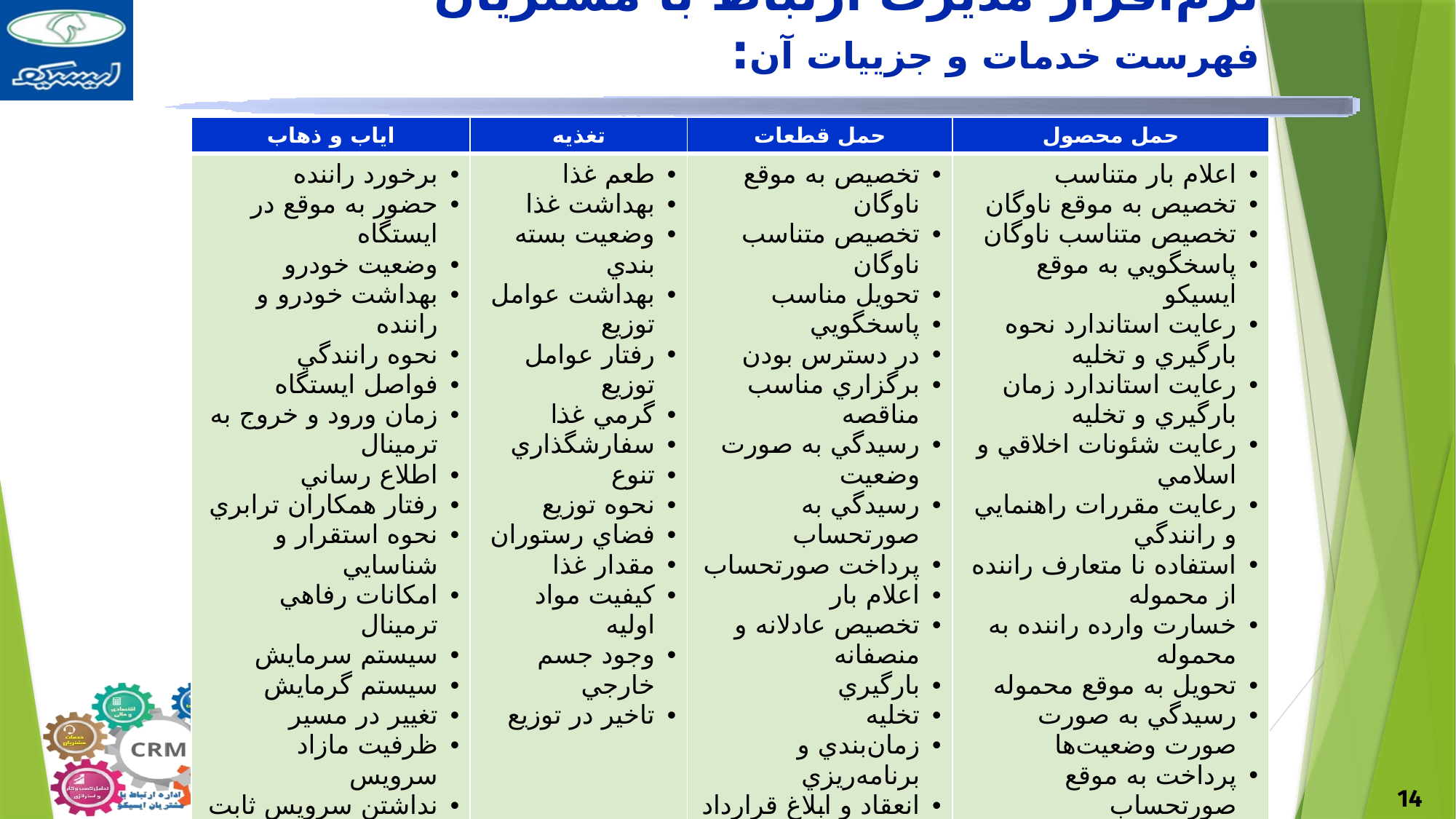

# نرم‌افزار مديرت ارتباط با مشتريان - فهرست خدمات و جزييات آن:
| اياب و ذهاب | تغذيه | حمل قطعات | حمل محصول |
| --- | --- | --- | --- |
| برخورد راننده حضور به موقع در ايستگاه وضعيت خودرو بهداشت خودرو و راننده نحوه رانندگي فواصل ايستگاه زمان ورود و خروج به ترمينال اطلاع رساني رفتار همكاران ترابري نحوه استقرار و شناسايي امكانات رفاهي ترمينال سيستم سرمايش سيستم گرمايش تغيير در مسير ظرفيت مازاد سرويس نداشتن سرويس ثابت سماك مسافر سماك راننده سماك ناظر | طعم غذا بهداشت غذا وضعيت بسته بندي بهداشت عوامل توزيع رفتار عوامل توزيع گرمي غذا سفارشگذاري تنوع نحوه توزيع فضاي رستوران مقدار غذا كيفيت مواد اوليه وجود جسم خارجي تاخير در توزيع | تخصيص به موقع ناوگان تخصيص متناسب ناوگان تحويل مناسب پاسخگويي در دسترس بودن برگزاري مناسب مناقصه رسيدگي به صورت وضعيت رسيدگي به صورتحساب پرداخت صورتحساب اعلام بار تخصيص عادلانه و منصفانه بارگيري تخليه زمان‌بندي و برنامه‌ريزي انعقاد و ابلاغ قرارداد آناليز قيمت | اعلام بار متناسب تخصيص به موقع ناوگان تخصيص متناسب ناوگان پاسخگويي به موقع ايسيكو رعايت استاندارد نحوه بارگيري و تخليه رعايت استاندارد زمان بارگيري و تخليه رعايت شئونات اخلاقي و اسلامي رعايت مقررات راهنمايي و رانندگي استفاده نا متعارف راننده از محموله خسارت وارده راننده به محموله تحويل به موقع محموله رسيدگي به صورت صورت وضعيت‌ها پرداخت به موقع صورتحساب برگزاري به موقع مناقصه |
14